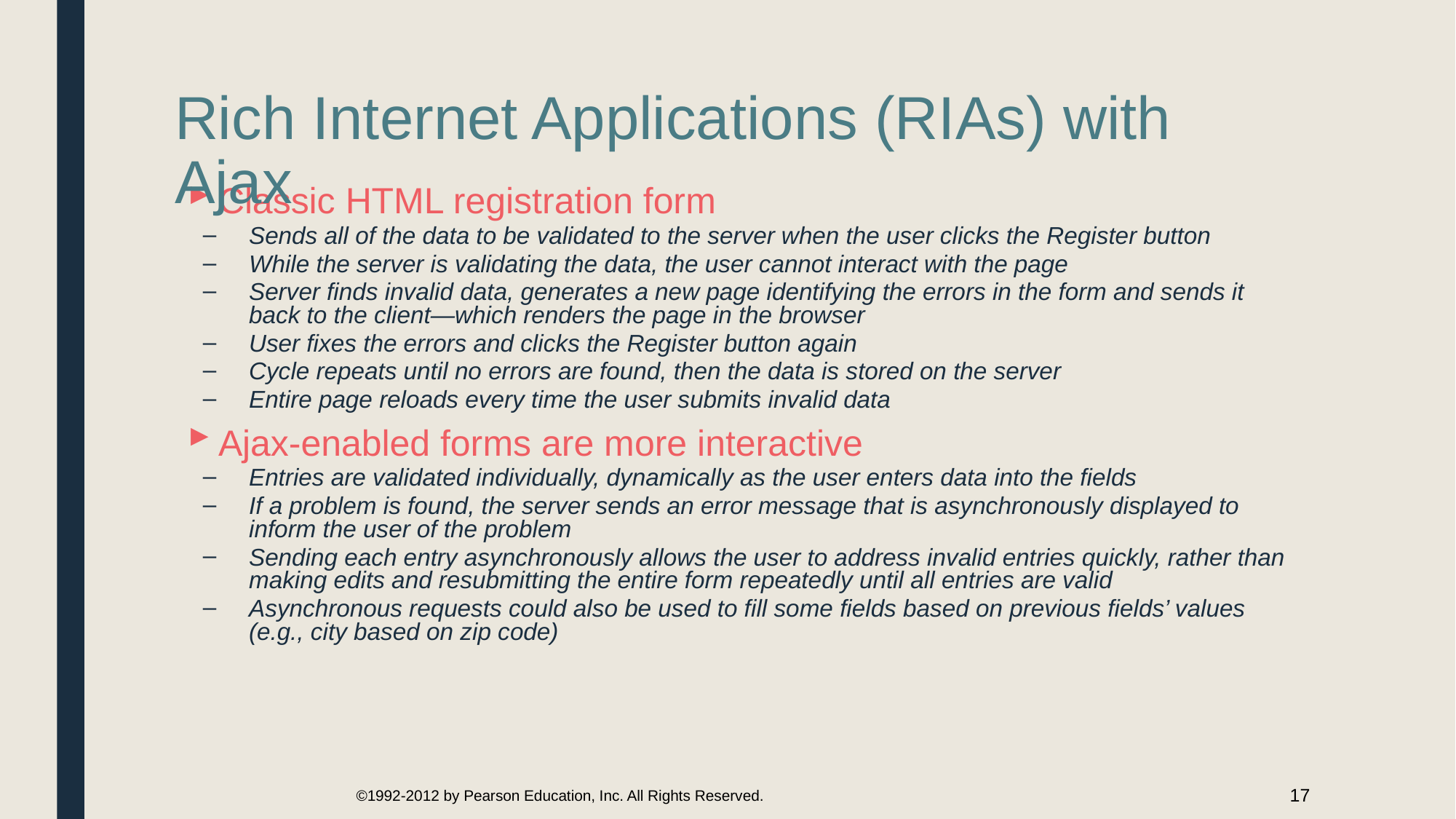

# Rich Internet Applications (RIAs) with Ajax
Classic HTML registration form
Sends all of the data to be validated to the server when the user clicks the Register button
While the server is validating the data, the user cannot interact with the page
Server finds invalid data, generates a new page identifying the errors in the form and sends it back to the client—which renders the page in the browser
User fixes the errors and clicks the Register button again
Cycle repeats until no errors are found, then the data is stored on the server
Entire page reloads every time the user submits invalid data
Ajax-enabled forms are more interactive
Entries are validated individually, dynamically as the user enters data into the fields
If a problem is found, the server sends an error message that is asynchronously displayed to inform the user of the problem
Sending each entry asynchronously allows the user to address invalid entries quickly, rather than making edits and resubmitting the entire form repeatedly until all entries are valid
Asynchronous requests could also be used to fill some fields based on previous fields’ values (e.g., city based on zip code)
©1992-2012 by Pearson Education, Inc. All Rights Reserved.
17